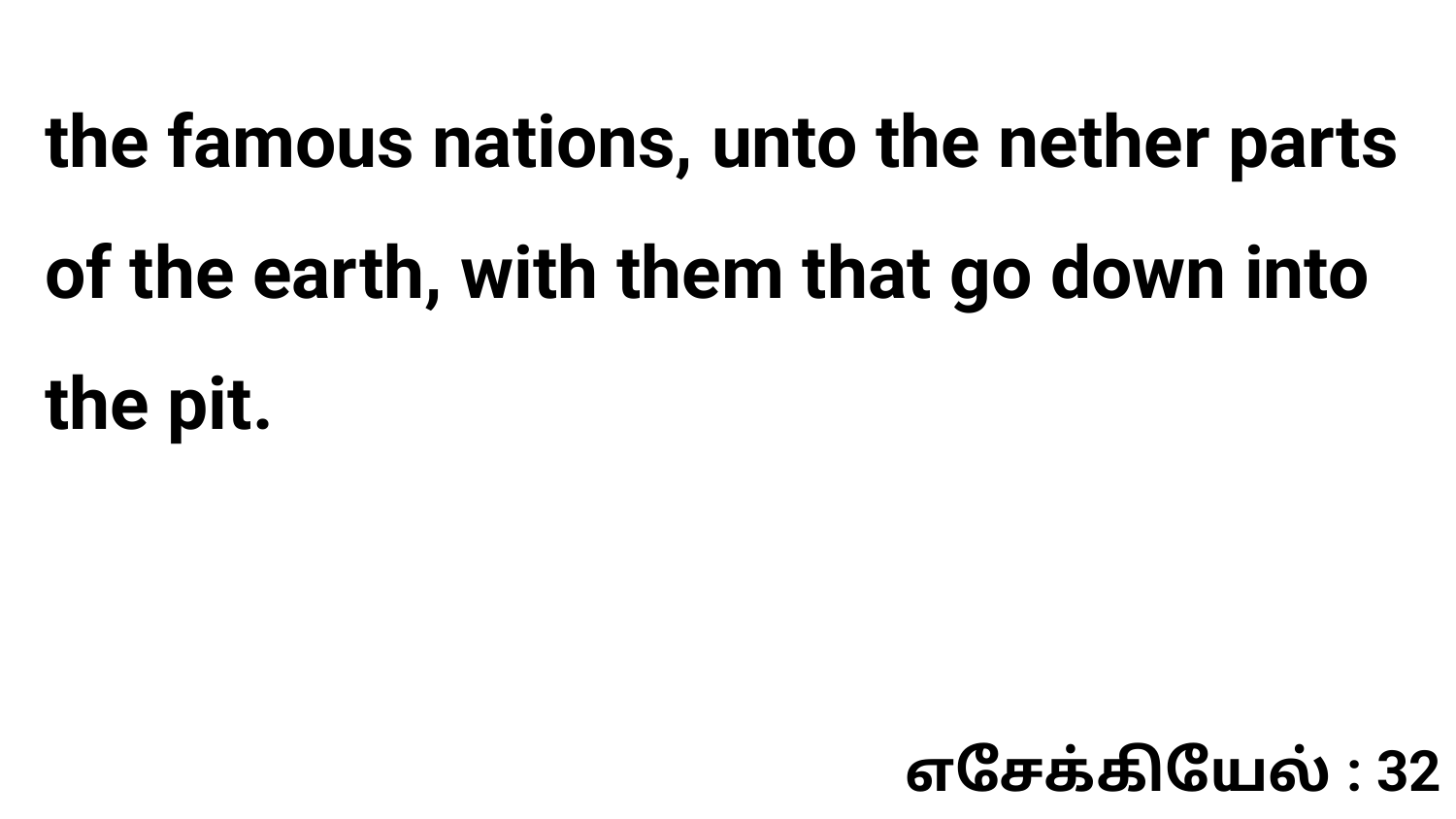

the famous nations, unto the nether parts of the earth, with them that go down into the pit.
எசேக்கியேல் : 32